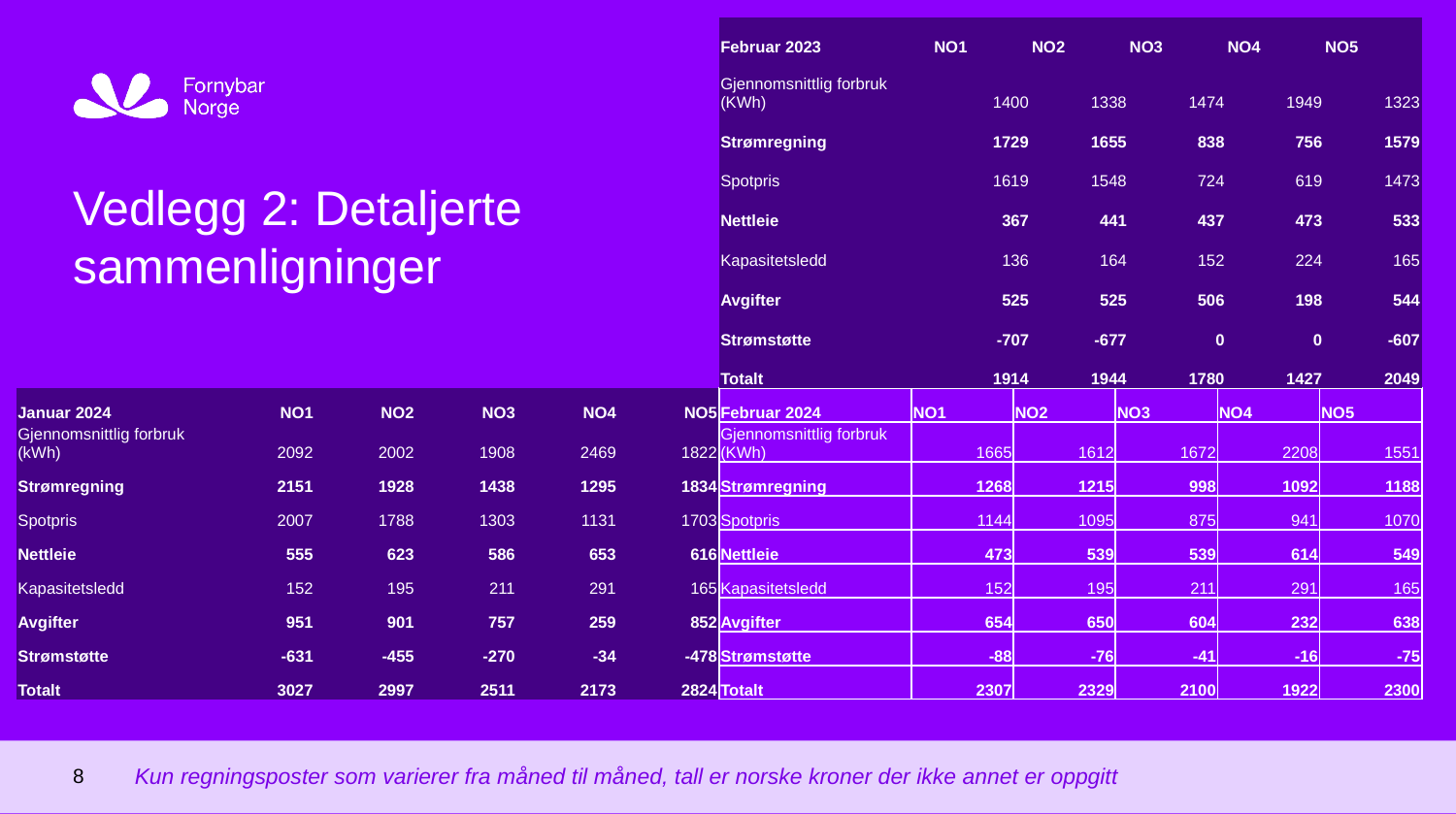

Oslo, dd.mm.yyyy
| Februar 2023 | NO1 | NO2 | NO3 | NO4 | NO5 |
| --- | --- | --- | --- | --- | --- |
| Gjennomsnittlig forbruk (KWh) | 1400 | 1338 | 1474 | 1949 | 1323 |
| Strømregning | 1729 | 1655 | 838 | 756 | 1579 |
| Spotpris | 1619 | 1548 | 724 | 619 | 1473 |
| Nettleie | 367 | 441 | 437 | 473 | 533 |
| Kapasitetsledd | 136 | 164 | 152 | 224 | 165 |
| Avgifter | 525 | 525 | 506 | 198 | 544 |
| Strømstøtte | -707 | -677 | 0 | 0 | -607 |
| Totalt | 1914 | 1944 | 1780 | 1427 | 2049 |
# Vedlegg 2: Detaljerte sammenligninger
| Januar 2024 | NO1 | NO2 | NO3 | NO4 | NO5 |
| --- | --- | --- | --- | --- | --- |
| Gjennomsnittlig forbruk (kWh) | 2092 | 2002 | 1908 | 2469 | 1822 |
| Strømregning | 2151 | 1928 | 1438 | 1295 | 1834 |
| Spotpris | 2007 | 1788 | 1303 | 1131 | 1703 |
| Nettleie | 555 | 623 | 586 | 653 | 616 |
| Kapasitetsledd | 152 | 195 | 211 | 291 | 165 |
| Avgifter | 951 | 901 | 757 | 259 | 852 |
| Strømstøtte | -631 | -455 | -270 | -34 | -478 |
| Totalt | 3027 | 2997 | 2511 | 2173 | 2824 |
| Februar 2024 | NO1 | NO2 | NO3 | NO4 | NO5 |
| --- | --- | --- | --- | --- | --- |
| Gjennomsnittlig forbruk (KWh) | 1665 | 1612 | 1672 | 2208 | 1551 |
| Strømregning | 1268 | 1215 | 998 | 1092 | 1188 |
| Spotpris | 1144 | 1095 | 875 | 941 | 1070 |
| Nettleie | 473 | 539 | 539 | 614 | 549 |
| Kapasitetsledd | 152 | 195 | 211 | 291 | 165 |
| Avgifter | 654 | 650 | 604 | 232 | 638 |
| Strømstøtte | -88 | -76 | -41 | -16 | -75 |
| Totalt | 2307 | 2329 | 2100 | 1922 | 2300 |
Kun regningsposter som varierer fra måned til måned, tall er norske kroner der ikke annet er oppgitt
8